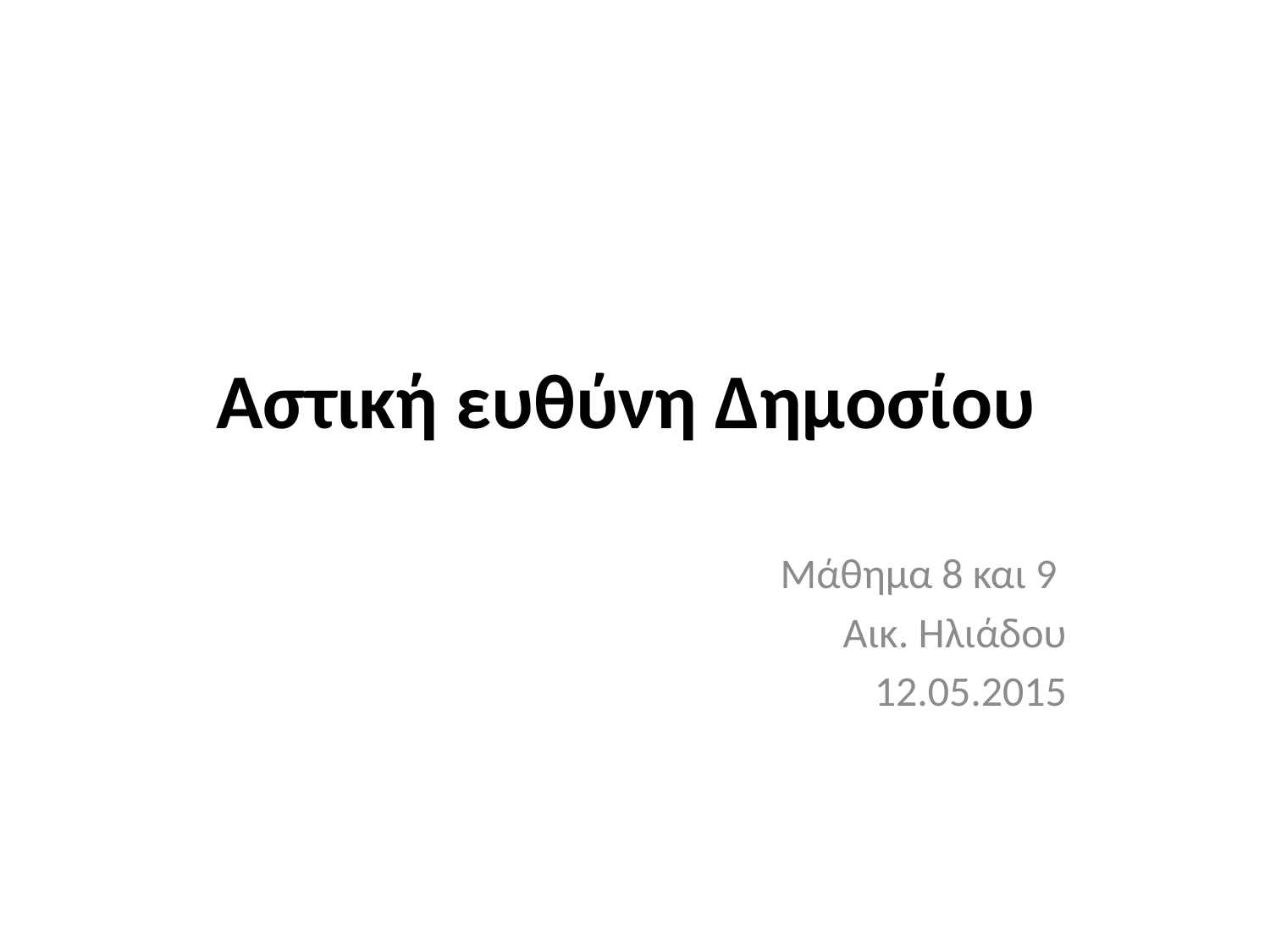

# Αστική ευθύνη Δημοσίου
Μάθημα 8 και 9
Αικ. Ηλιάδου
12.05.2015